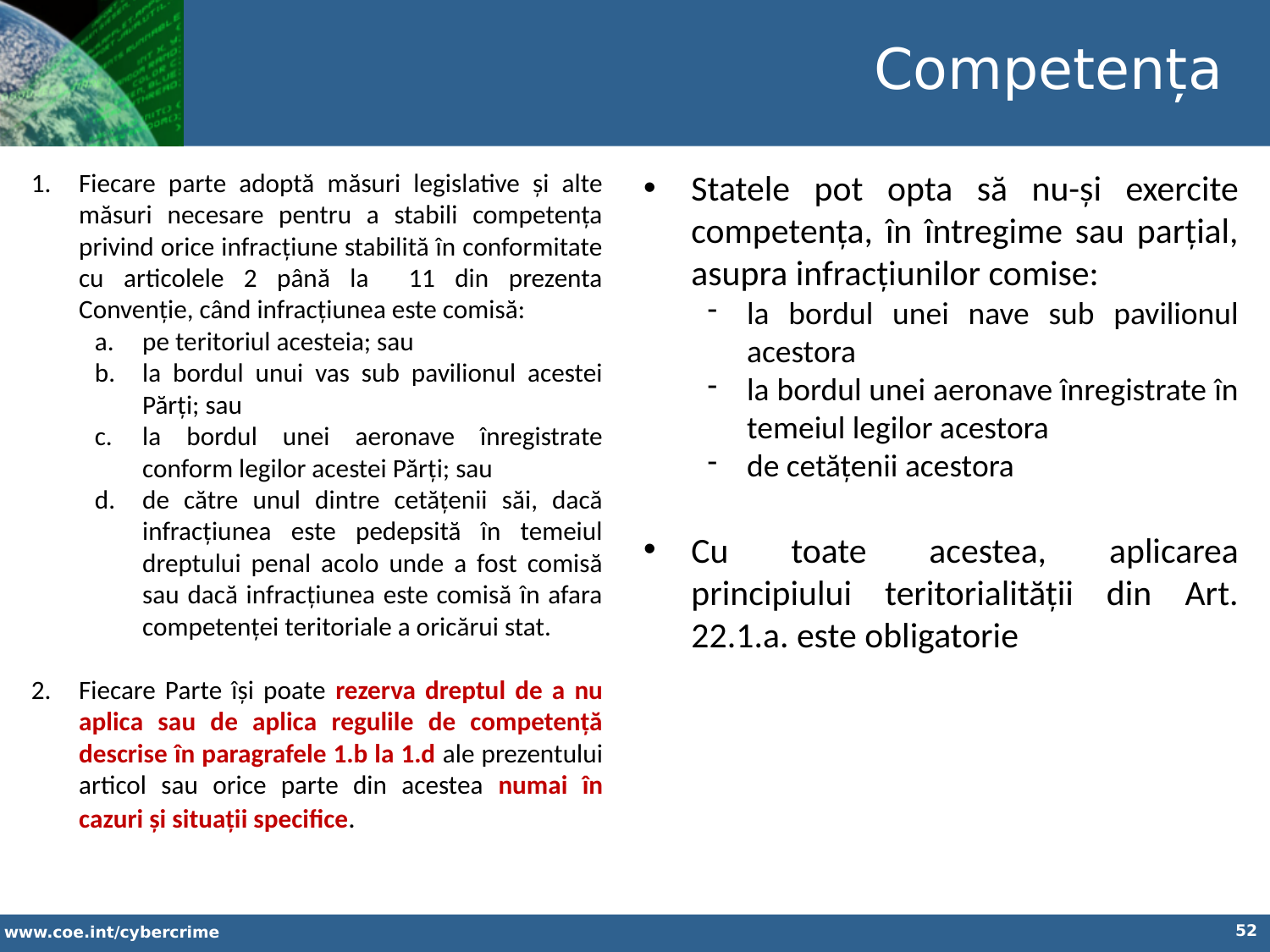

Competența
Fiecare parte adoptă măsuri legislative și alte măsuri necesare pentru a stabili competența privind orice infracțiune stabilită în conformitate cu articolele 2 până la  11 din prezenta Convenție, când infracțiunea este comisă:
pe teritoriul acesteia; sau
la bordul unui vas sub pavilionul acestei Părți; sau
la bordul unei aeronave înregistrate conform legilor acestei Părți; sau
de către unul dintre cetățenii săi, dacă infracțiunea este pedepsită în temeiul dreptului penal acolo unde a fost comisă sau dacă infracțiunea este comisă în afara competenței teritoriale a oricărui stat.

Fiecare Parte își poate rezerva dreptul de a nu aplica sau de aplica regulile de competență descrise în paragrafele 1.b la 1.d ale prezentului articol sau orice parte din acestea numai în cazuri și situații specifice.
Statele pot opta să nu-și exercite competența, în întregime sau parțial, asupra infracțiunilor comise:
la bordul unei nave sub pavilionul acestora
la bordul unei aeronave înregistrate în temeiul legilor acestora
de cetățenii acestora

Cu toate acestea, aplicarea principiului teritorialității din Art. 22.1.a. este obligatorie